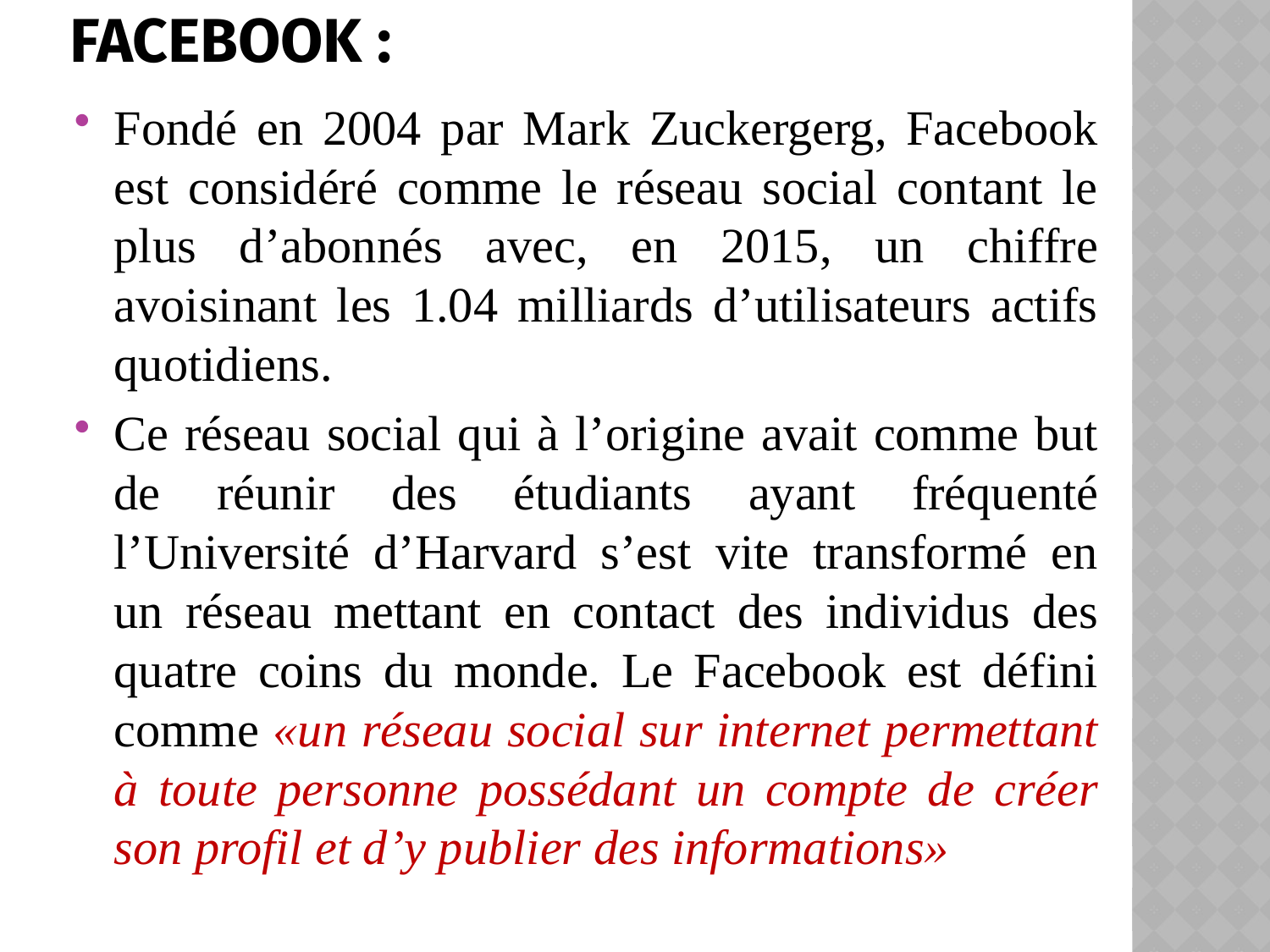

# Facebook :
Fondé en 2004 par Mark Zuckergerg, Facebook est considéré comme le réseau social contant le plus d’abonnés avec, en 2015, un chiffre avoisinant les 1.04 milliards d’utilisateurs actifs quotidiens.
Ce réseau social qui à l’origine avait comme but de réunir des étudiants ayant fréquenté l’Université d’Harvard s’est vite transformé en un réseau mettant en contact des individus des quatre coins du monde. Le Facebook est défini comme «un réseau social sur internet permettant à toute personne possédant un compte de créer son profil et d’y publier des informations»